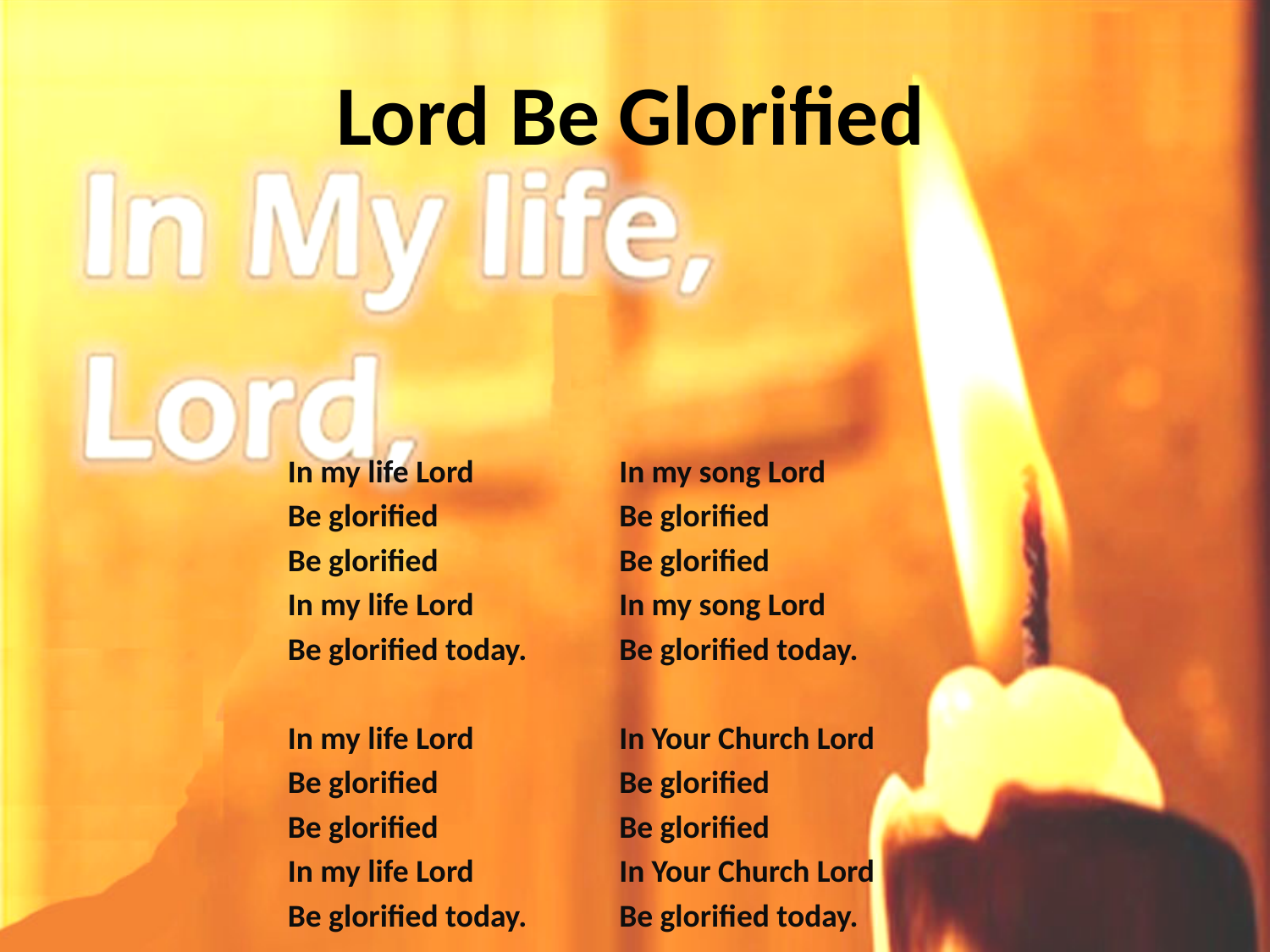

# Lord Be Glorified
In my life Lord
Be glorified
Be glorified
In my life Lord
Be glorified today.

In my life Lord
Be glorified
Be glorified
In my life Lord
Be glorified today.

In my song Lord
Be glorified
Be glorified
In my song Lord
Be glorified today.

In Your Church Lord
Be glorified
Be glorified
In Your Church Lord
Be glorified today.